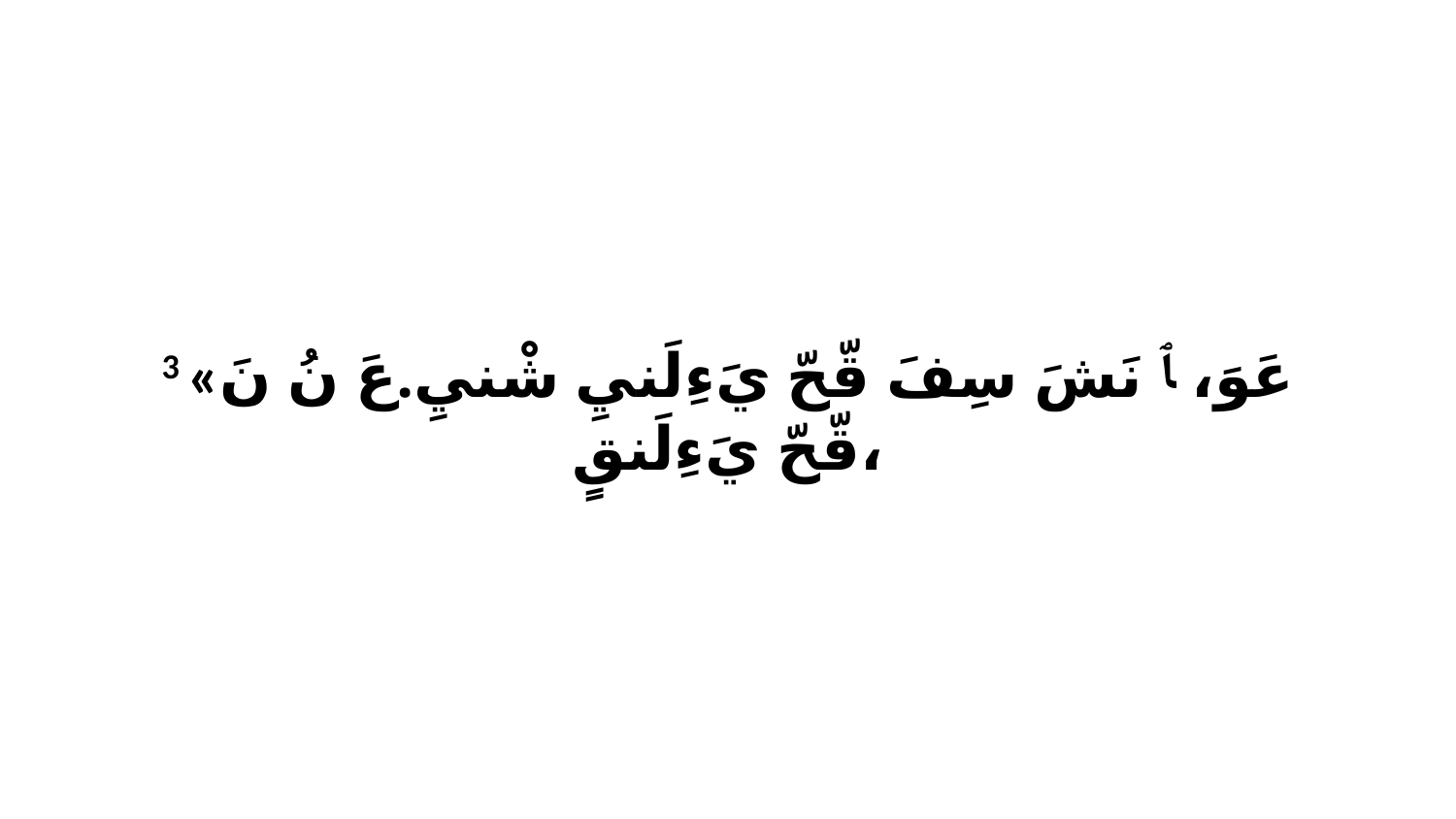

3 «عَوَ، ﭑ نَشَ سِفَ قّحّ يَءِلَنيِ شْنيِ.عَ نُ نَ قّحّ يَءِلَنقٍ،